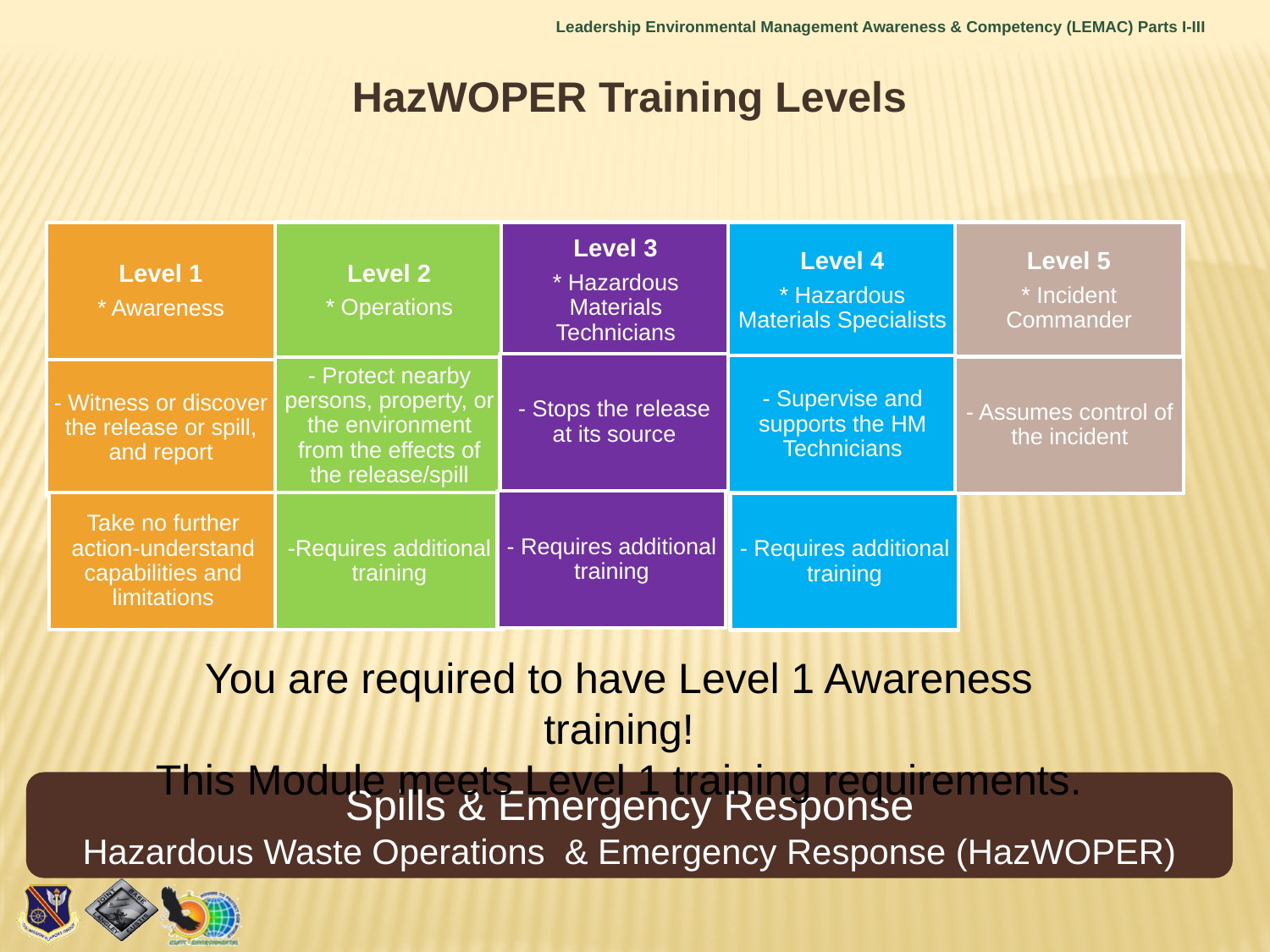

HazWOPER Training Levels
Level 1
* Awareness
- Witness or discover the release or spill, and report
Take no further action-understand capabilities and limitations
Level 2
* Operations
- Protect nearby persons, property, or the environment from the effects of the release/spill
-Requires additional training
Level 3
* Hazardous Materials Technicians
- Stops the release at its source
- Requires additional training
Level 4
* Hazardous Materials Specialists
- Supervise and supports the HM Technicians
- Requires additional training
Level 5
* Incident Commander
- Assumes control of the incident
You are required to have Level 1 Awareness training!
This Module meets Level 1 training requirements.

Spills & Emergency Response
Hazardous Waste Operations  & Emergency Response (HazWOPER)